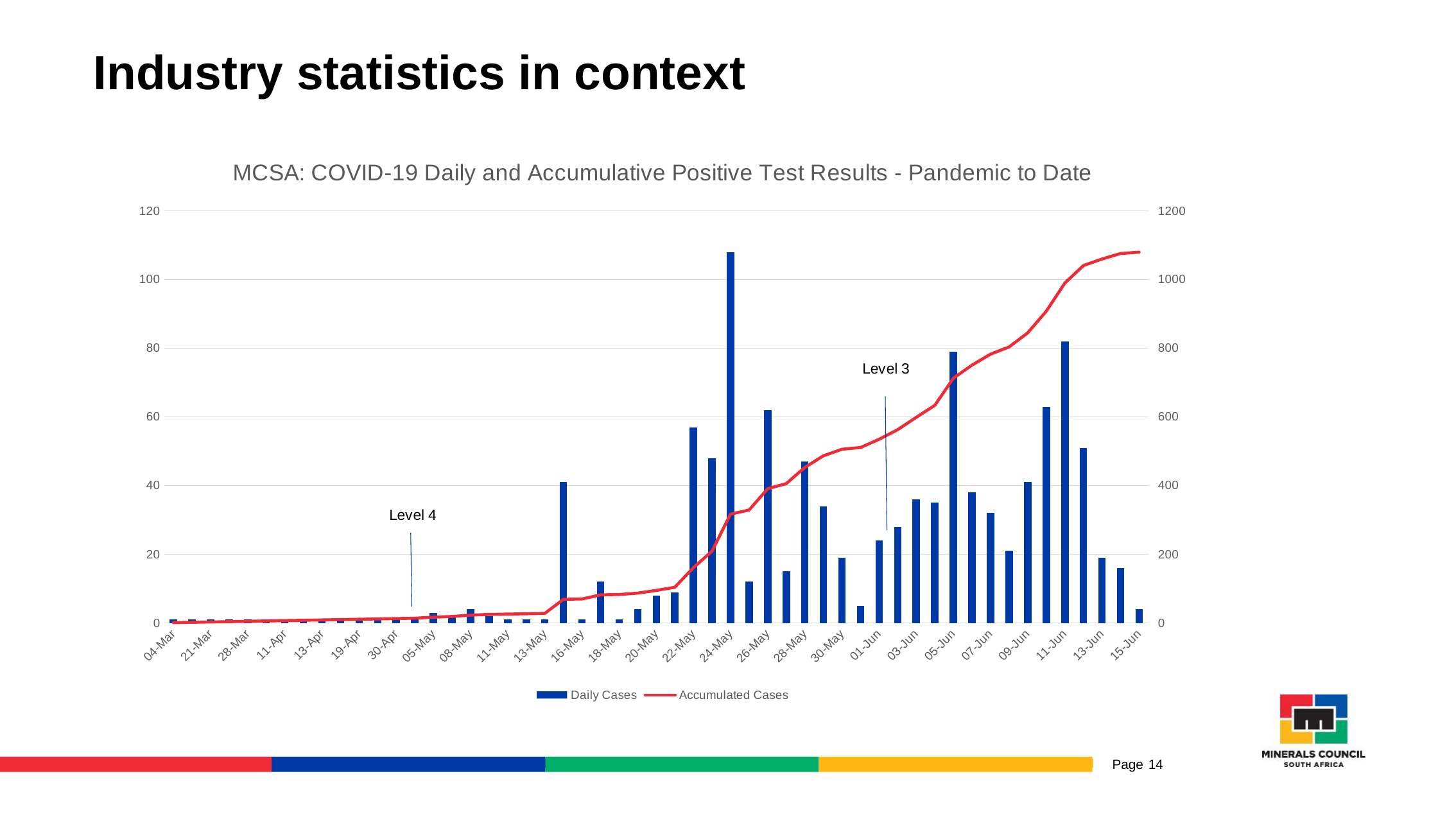

# Industry statistics in context

### Chart: MCSA: COVID-19 Daily and Accumulative Positive Test Results - Pandemic to Date

| Category | Daily Cases | Accumulated Cases |
|---|---|---|
| 04-Mar | 1.0 | 1.0 |
| 19-Mar | 1.0 | 2.0 |
| 21-Mar | 1.0 | 3.0 |
| 27-Mar | 1.0 | 4.0 |
| 28-Mar | 1.0 | 5.0 |
| 07-Apr | 1.0 | 6.0 |
| 11-Apr | 1.0 | 7.0 |
| 12-Apr | 1.0 | 8.0 |
| 13-Apr | 1.0 | 9.0 |
| 16-Apr | 1.0 | 10.0 |
| 19-Apr | 1.0 | 11.0 |
| 22-Apr | 1.0 | 12.0 |
| 30-Apr | 1.0 | 13.0 |
| 01-May | 1.0 | 14.0 |
| 05-May | 3.0 | 17.0 |
| 07-May | 2.0 | 19.0 |
| 08-May | 4.0 | 23.0 |
| 09-May | 2.0 | 25.0 |
| 11-May | 1.0 | 26.0 |
| 12-May | 1.0 | 27.0 |
| 13-May | 1.0 | 28.0 |
| 15-May | 41.0 | 69.0 |
| 16-May | 1.0 | 70.0 |
| 17-May | 12.0 | 82.0 |
| 18-May | 1.0 | 83.0 |
| 19-May | 4.0 | 87.0 |
| 20-May | 8.0 | 95.0 |
| 21-May | 9.0 | 104.0 |
| 22-May | 57.0 | 161.0 |
| 23-May | 48.0 | 209.0 |
| 24-May | 108.0 | 317.0 |
| 25-May | 12.0 | 329.0 |
| 26-May | 62.0 | 391.0 |
| 27-May | 15.0 | 406.0 |
| 28-May | 47.0 | 453.0 |
| 29-May | 34.0 | 487.0 |
| 30-May | 19.0 | 506.0 |
| 31-May | 5.0 | 511.0 |
| 01-Jun | 24.0 | 535.0 |
| 02-Jun | 28.0 | 563.0 |
| 03-Jun | 36.0 | 599.0 |
| 04-Jun | 35.0 | 634.0 |
| 05-Jun | 79.0 | 713.0 |
| 06-Jun | 38.0 | 751.0 |
| 07-Jun | 32.0 | 783.0 |
| 08-Jun | 21.0 | 804.0 |
| 09-Jun | 41.0 | 845.0 |
| 10-Jun | 63.0 | 908.0 |
| 11-Jun | 82.0 | 990.0 |
| 12-Jun | 51.0 | 1041.0 |
| 13-Jun | 19.0 | 1060.0 |
| 14-Jun | 16.0 | 1076.0 |
| 15-Jun | 4.0 | 1080.0 |
14